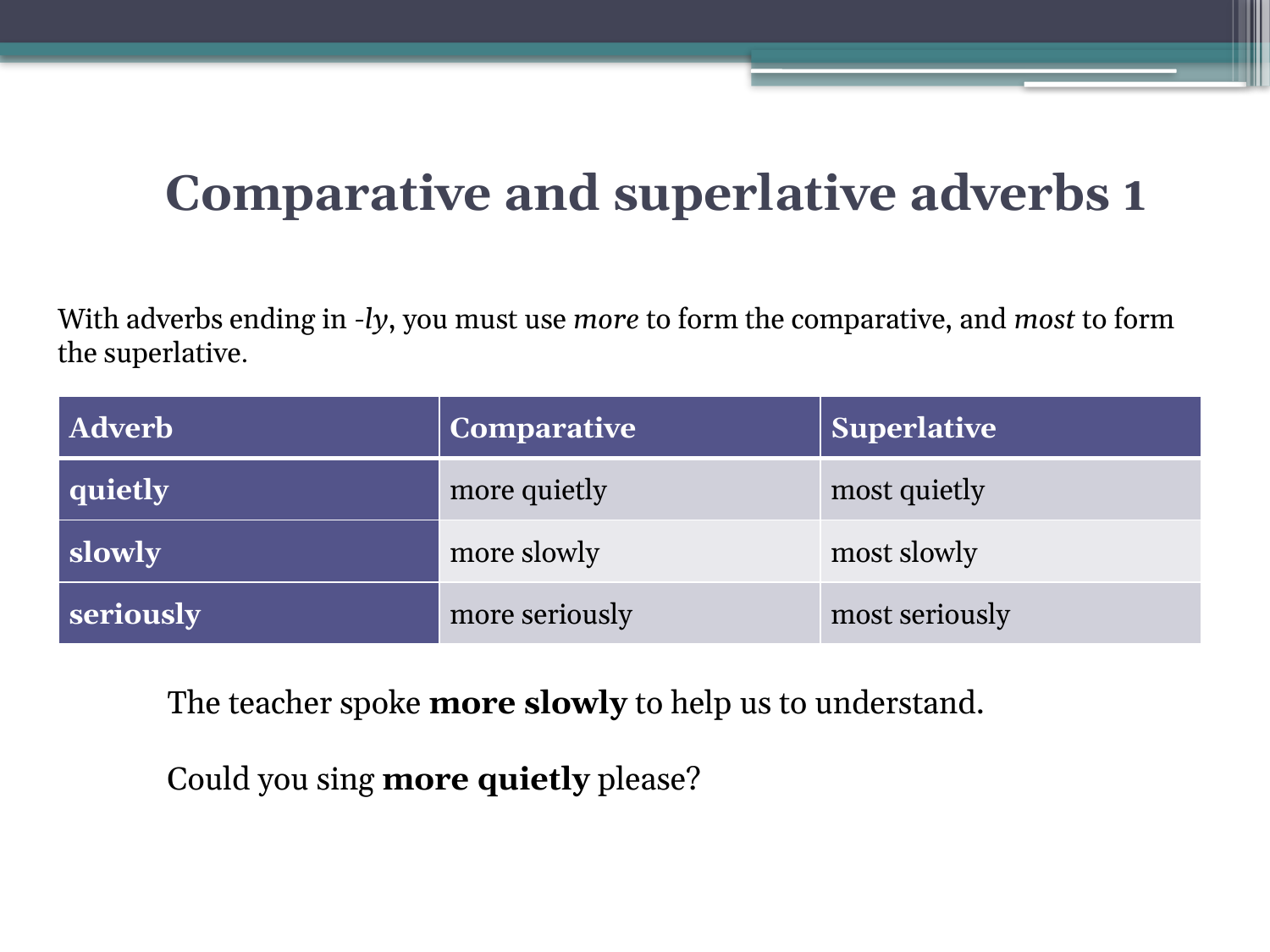

# Comparative and superlative adverbs 1
With adverbs ending in -ly, you must use more to form the comparative, and most to form the superlative.
| Adverb | Comparative | Superlative |
| --- | --- | --- |
| quietly | more quietly | most quietly |
| slowly | more slowly | most slowly |
| seriously | more seriously | most seriously |
The teacher spoke more slowly to help us to understand.

Could you sing more quietly please?